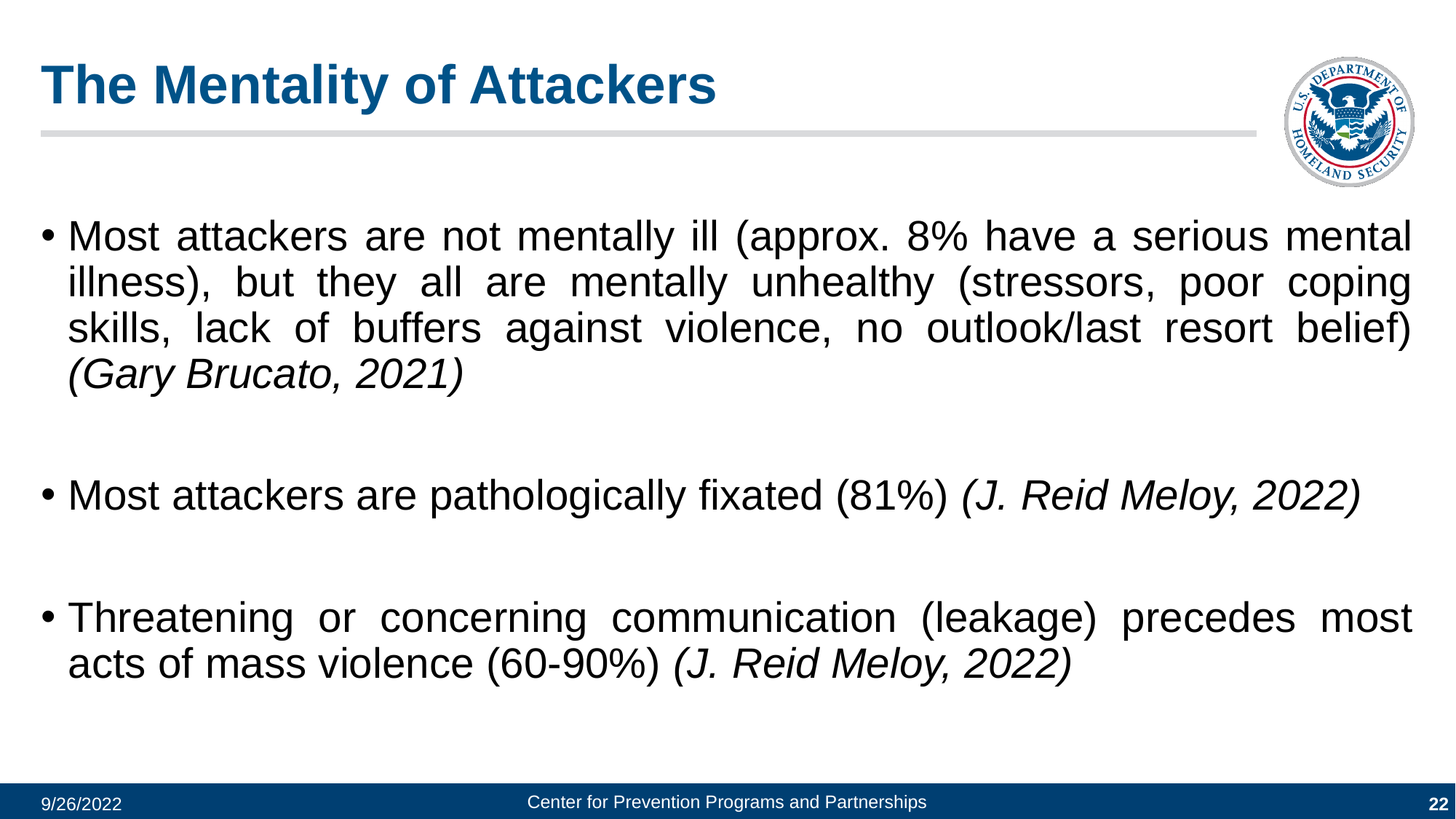

# The Mentality of Attackers
Most attackers are not mentally ill (approx. 8% have a serious mental illness), but they all are mentally unhealthy (stressors, poor coping skills, lack of buffers against violence, no outlook/last resort belief) (Gary Brucato, 2021)

Most attackers are pathologically fixated (81%) (J. Reid Meloy, 2022)

Threatening or concerning communication (leakage) precedes most acts of mass violence (60-90%) (J. Reid Meloy, 2022)

Center for Prevention Programs and Partnerships
22
9/26/2022